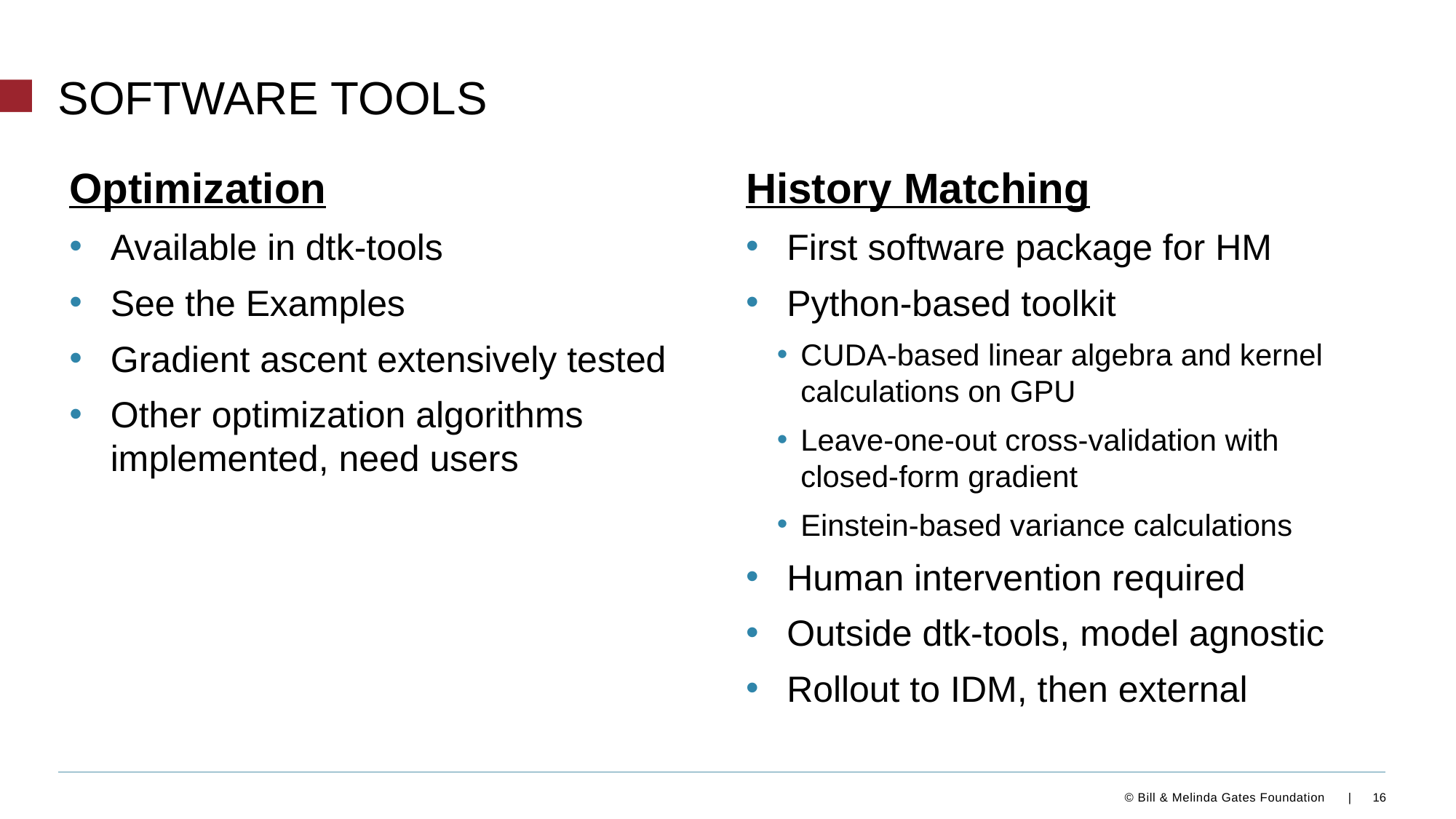

# Software Tools
Optimization
Available in dtk-tools
See the Examples
Gradient ascent extensively tested
Other optimization algorithms implemented, need users

History Matching
First software package for HM
Python-based toolkit
CUDA-based linear algebra and kernel calculations on GPU
Leave-one-out cross-validation with closed-form gradient
Einstein-based variance calculations
Human intervention required
Outside dtk-tools, model agnostic
Rollout to IDM, then external

16
© Bill & Melinda Gates Foundation      |